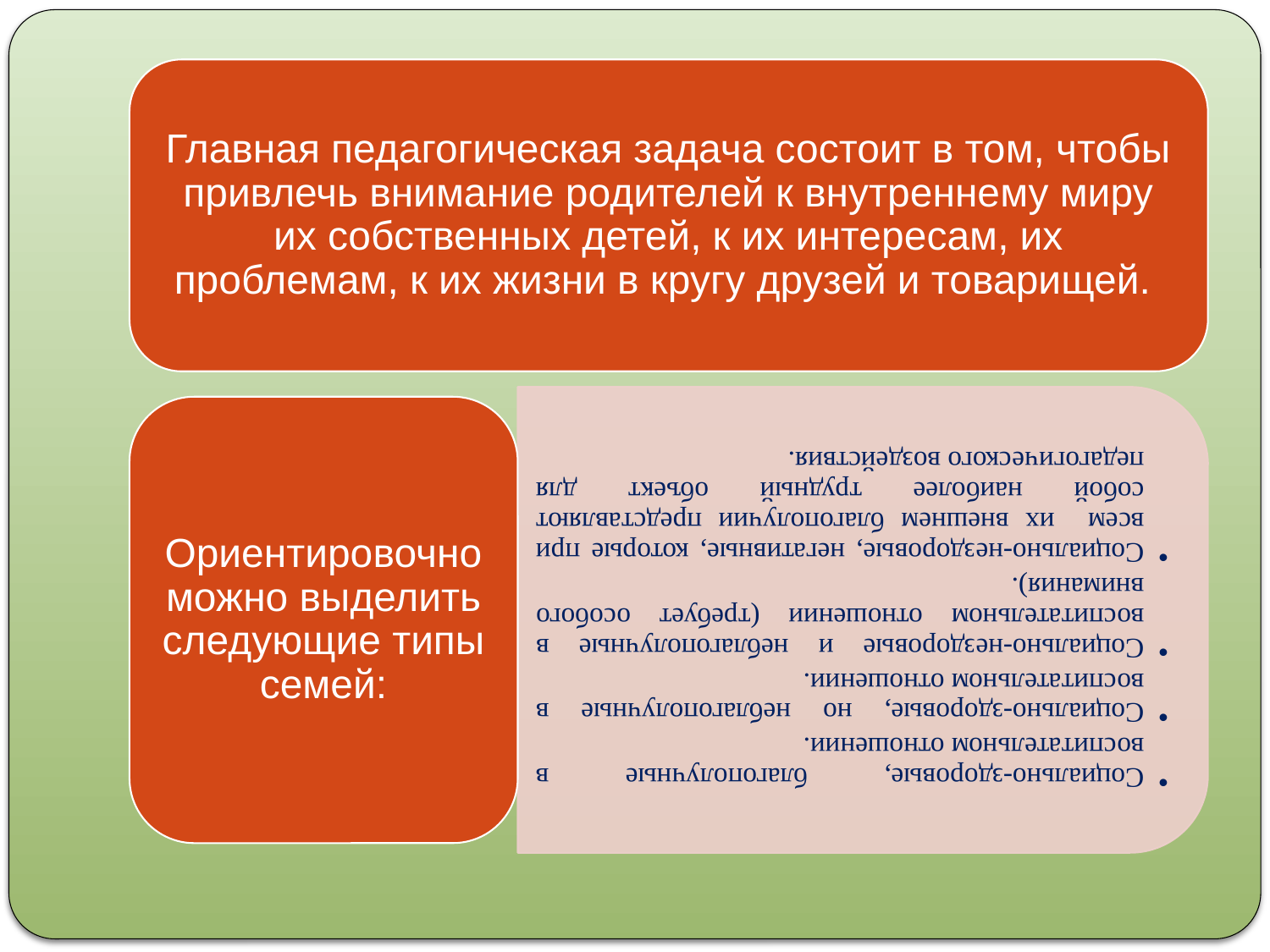

Главная педагогическая задача состоит в том, чтобы привлечь внимание родителей к внутреннему миру их собственных детей, к их интересам, их проблемам, к их жизни в кругу друзей и товарищей.
Социально-здоровые, благополучные в воспитательном отношении.
Социально-здоровые, но неблагополучные в воспитательном отношении.
Социально-нездоровые и неблагополучные в воспитательном отношении (требует особого внимания).
Социально-нездоровые, негативные, которые при всем  их внешнем благополучии представляют собой наиболее трудный объект для педагогического воздействия.
Ориентировочно можно выделить следующие типы семей: